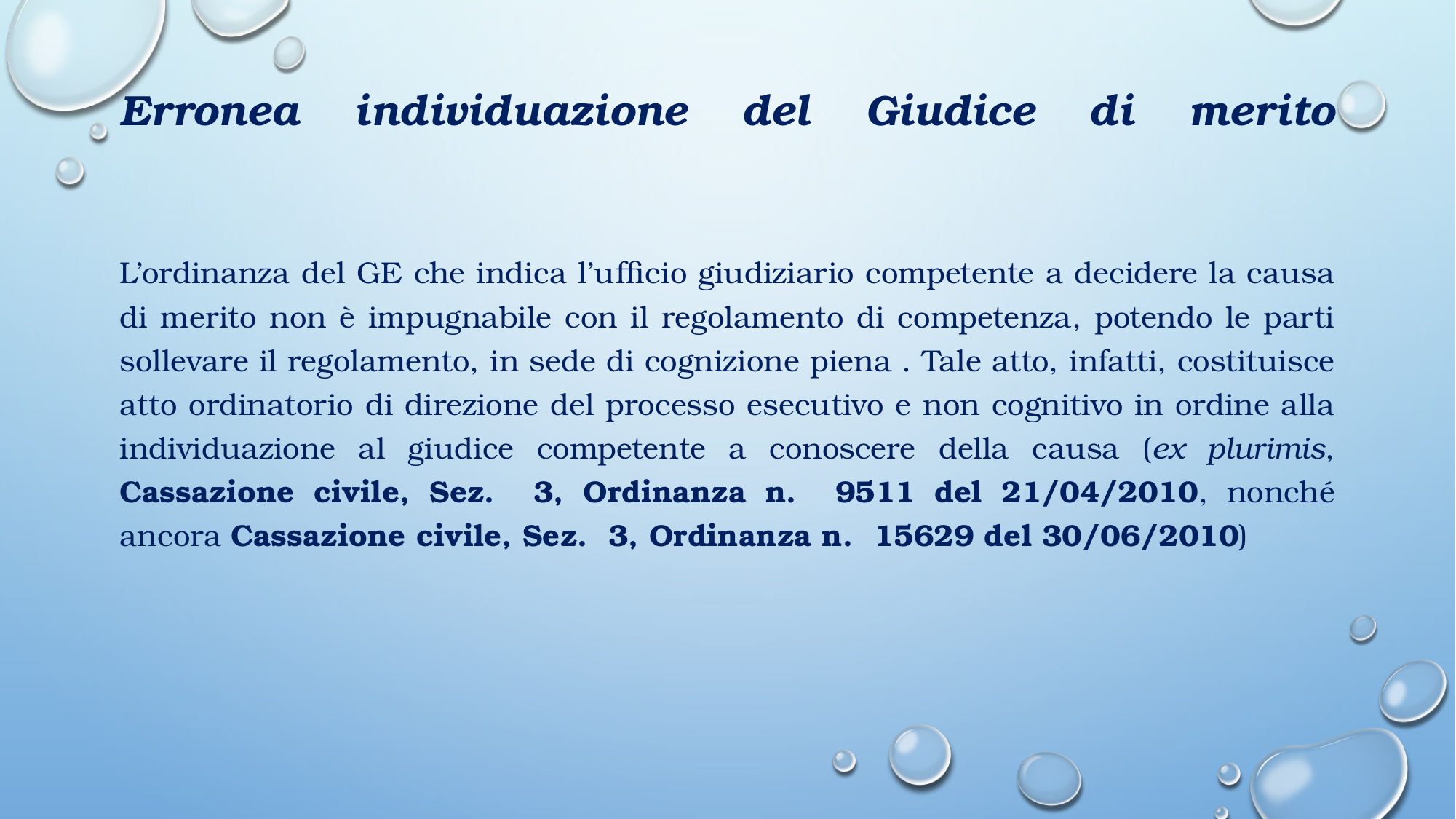

# Erronea individuazione del Giudice di merito

L’ordinanza del GE che indica l’ufficio giudiziario competente a decidere la causa di merito non è impugnabile con il regolamento di competenza, potendo le parti sollevare il regolamento, in sede di cognizione piena . Tale atto, infatti, costituisce atto ordinatorio di direzione del processo esecutivo e non cognitivo in ordine alla individuazione al giudice competente a conoscere della causa (ex plurimis, Cassazione civile, Sez.  3, Ordinanza n.  9511 del 21/04/2010, nonché ancora Cassazione civile, Sez.  3, Ordinanza n.  15629 del 30/06/2010)